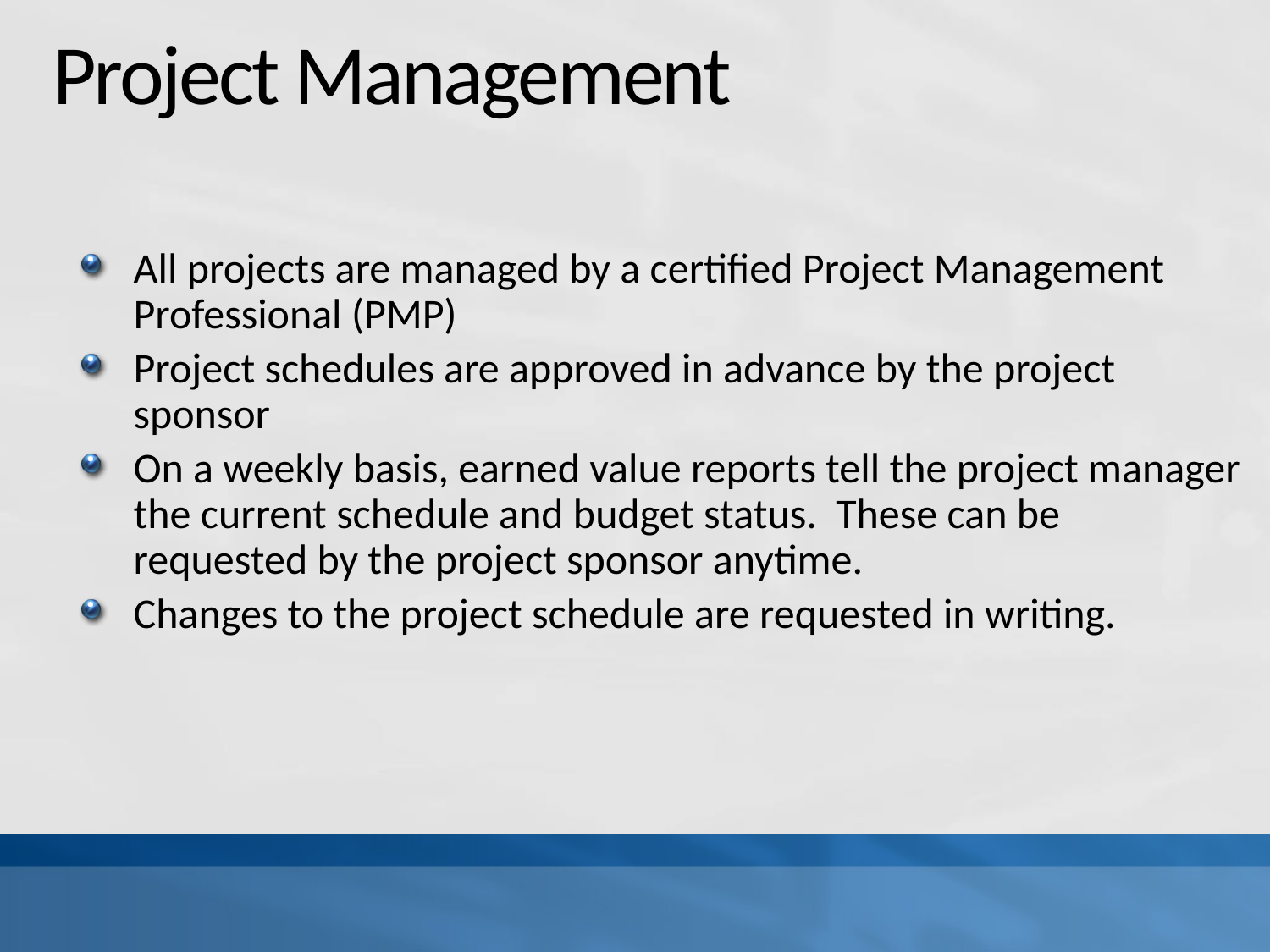

# Project Management

All projects are managed by a certified Project Management Professional (PMP)
Project schedules are approved in advance by the project sponsor
On a weekly basis, earned value reports tell the project manager the current schedule and budget status.  These can be requested by the project sponsor anytime.
Changes to the project schedule are requested in writing.